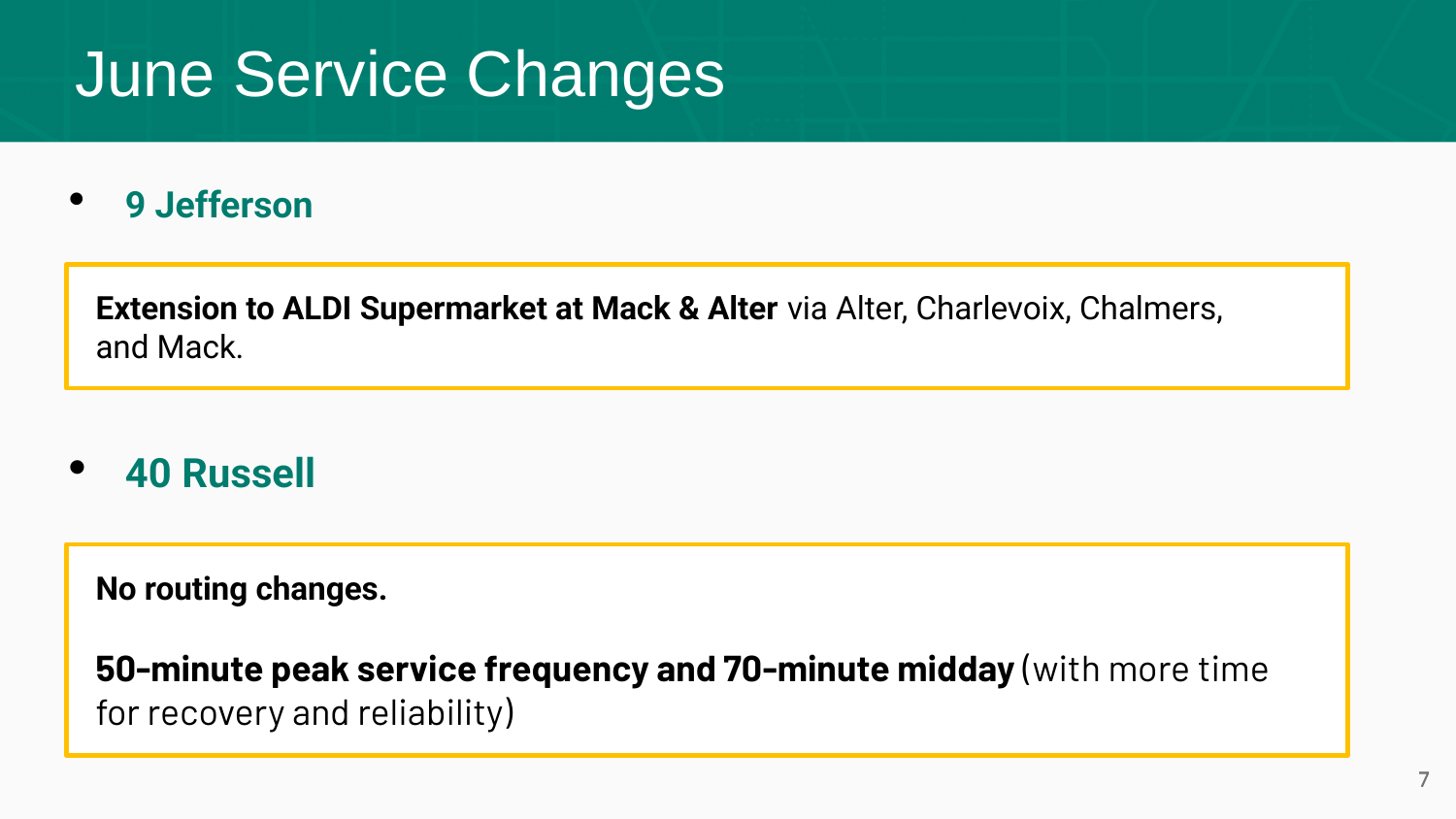

# June Service Changes
9 Jefferson

40 Russell

Extension to ALDI Supermarket at Mack & Alter via Alter, Charlevoix, Chalmers,
and Mack.
No routing changes.

50-minute peak service frequency and 70-minute midday (with more time for recovery and reliability)
7
7